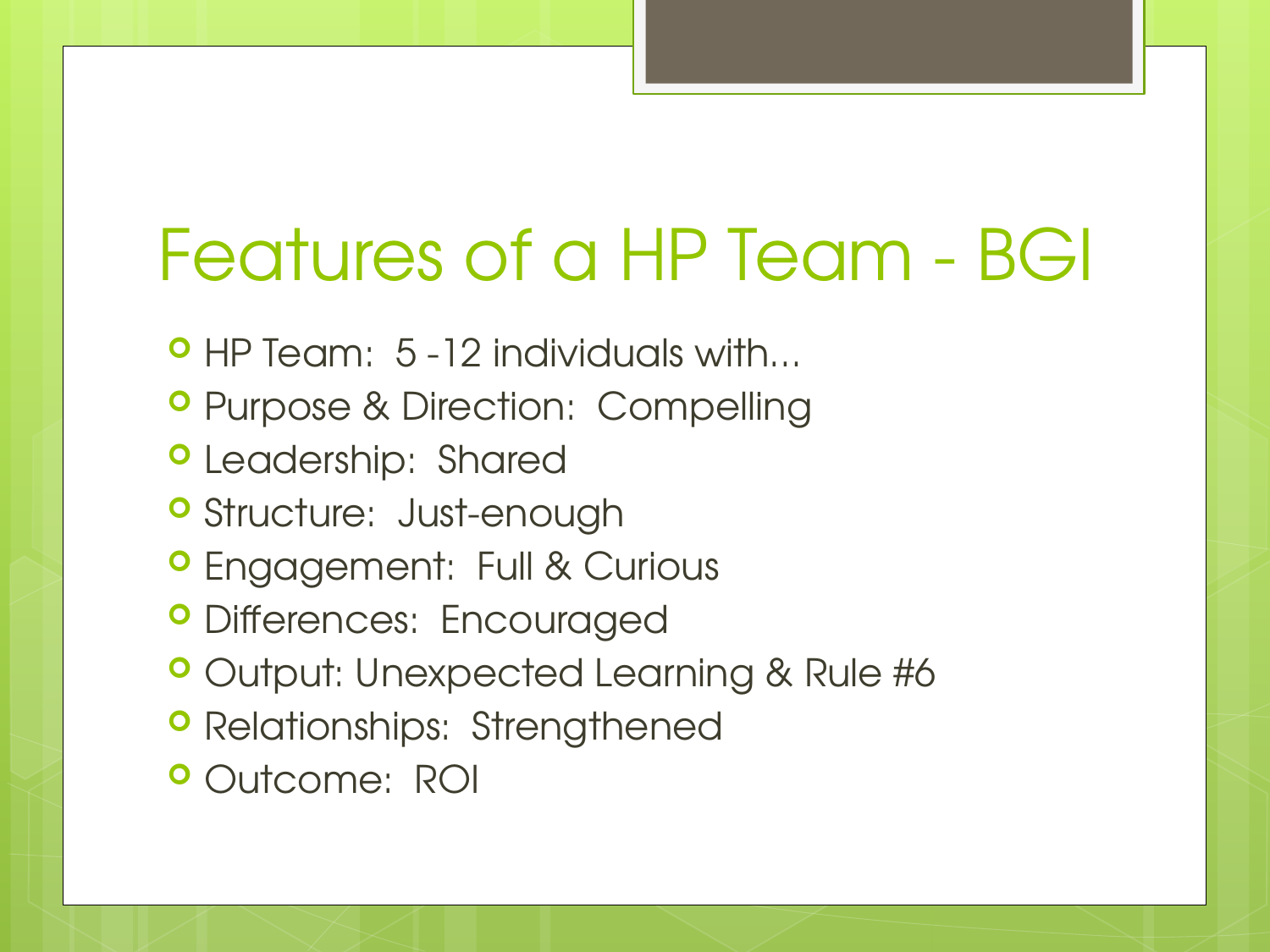

# Features of a HP Team - BGI
HP Team:  5 -12 individuals with…
Purpose & Direction:  Compelling
Leadership:  Shared
Structure:  Just-enough
Engagement:  Full & Curious
Differences:  Encouraged
Output: Unexpected Learning & Rule #6
Relationships:  Strengthened
Outcome:  ROI